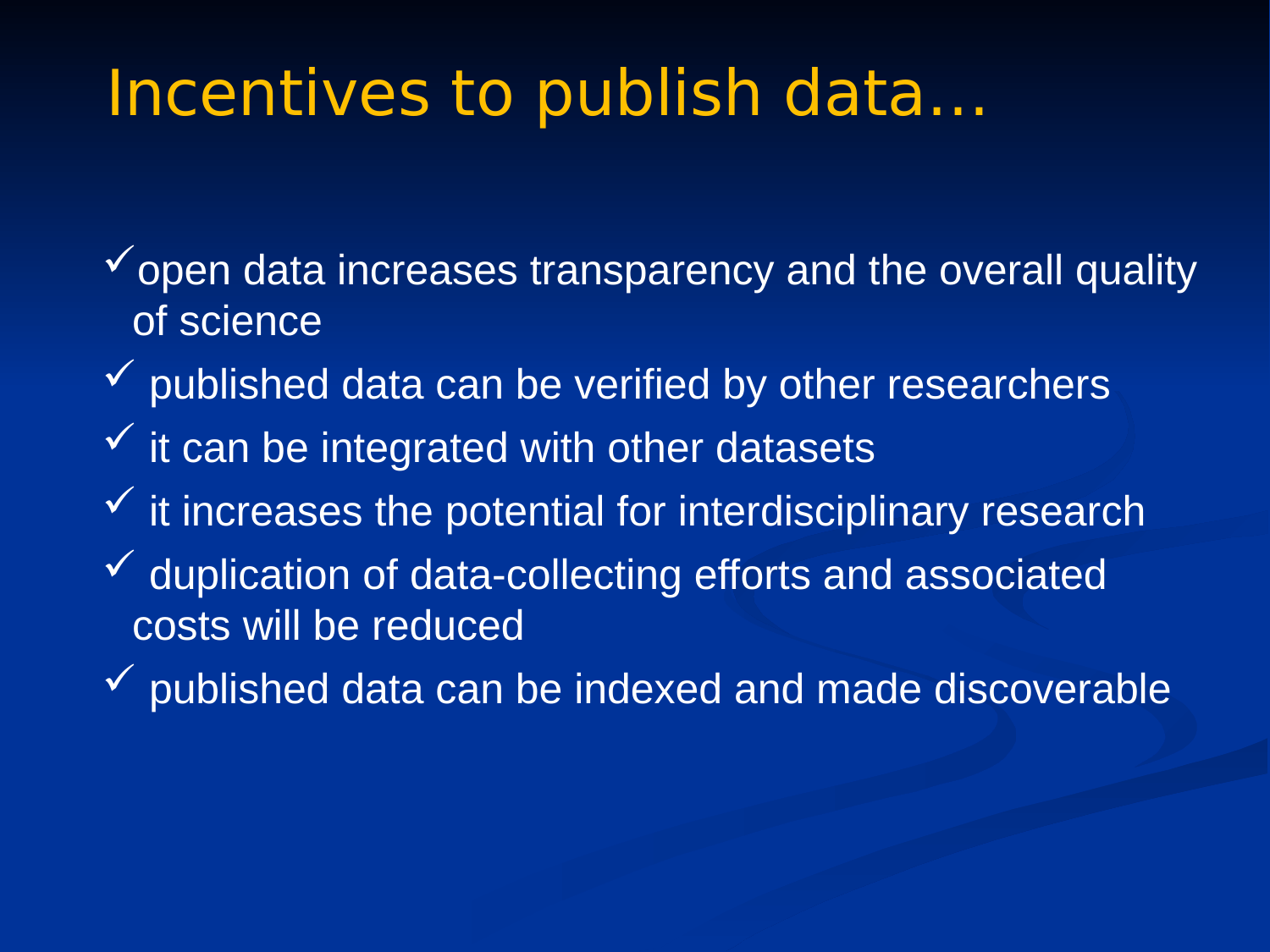

Incentives to publish data…
open data increases transparency and the overall quality of science
 published data can be verified by other researchers
 it can be integrated with other datasets
 it increases the potential for interdisciplinary research
 duplication of data-collecting efforts and associated costs will be reduced
 published data can be indexed and made discoverable